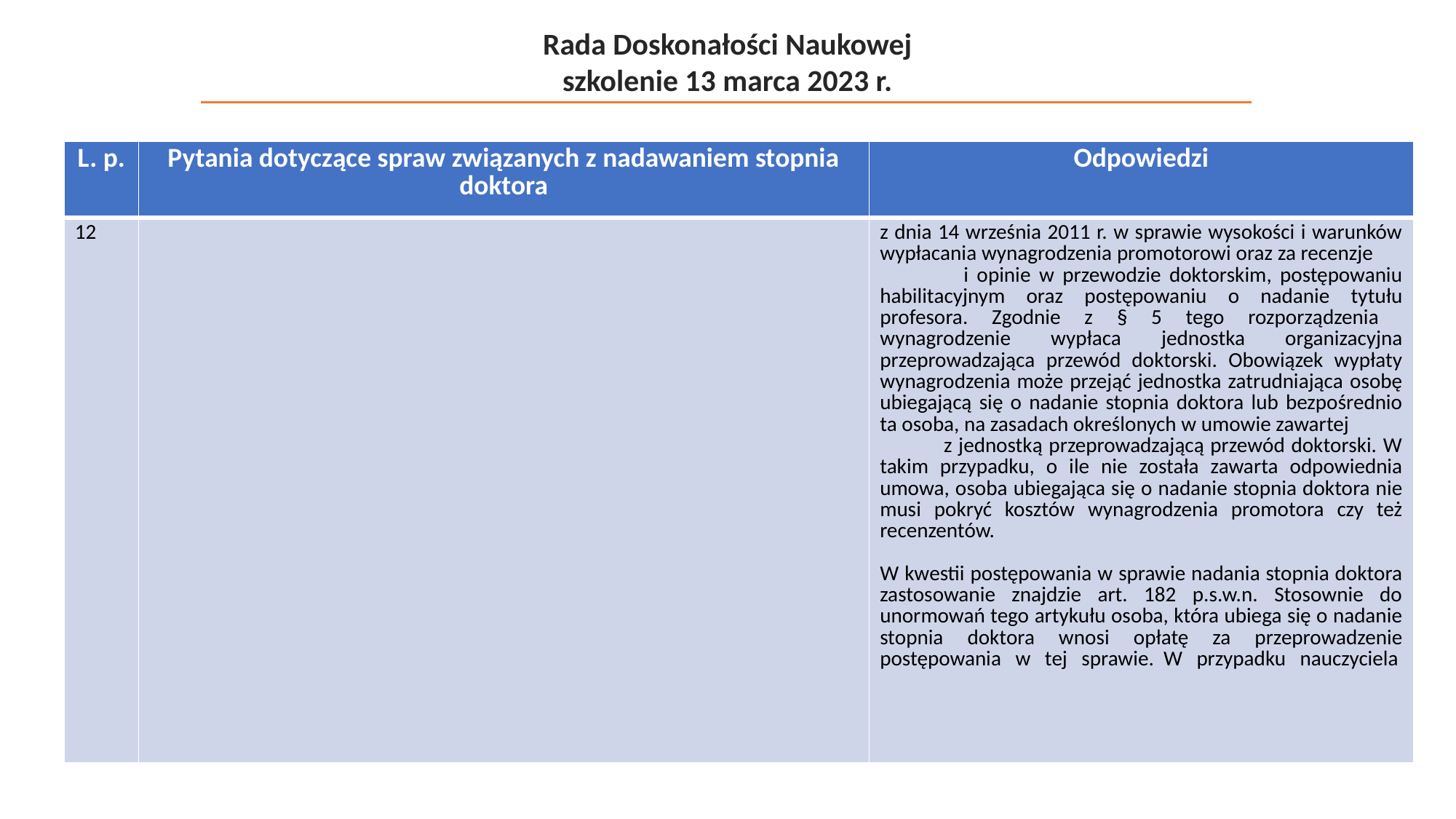

Rada Doskonałości Naukowej
szkolenie 13 marca 2023 r.
| L. p. | Pytania dotyczące spraw związanych z nadawaniem stopnia doktora | Odpowiedzi |
| --- | --- | --- |
| 12 |  | z dnia 14 września 2011 r. w sprawie wysokości i warunków wypłacania wynagrodzenia promotorowi oraz za recenzje i opinie w przewodzie doktorskim, postępowaniu habilitacyjnym oraz postępowaniu o nadanie tytułu profesora. Zgodnie z § 5 tego rozporządzenia wynagrodzenie wypłaca jednostka organizacyjna przeprowadzająca przewód doktorski. Obowiązek wypłaty wynagrodzenia może przejąć jednostka zatrudniająca osobę ubiegającą się o nadanie stopnia doktora lub bezpośrednio ta osoba, na zasadach określonych w umowie zawartej z jednostką przeprowadzającą przewód doktorski. W takim przypadku, o ile nie została zawarta odpowiednia umowa, osoba ubiegająca się o nadanie stopnia doktora nie musi pokryć kosztów wynagrodzenia promotora czy też recenzentów. W kwestii postępowania w sprawie nadania stopnia doktora zastosowanie znajdzie art. 182 p.s.w.n. Stosownie do unormowań tego artykułu osoba, która ubiega się o nadanie stopnia doktora wnosi opłatę za przeprowadzenie postępowania w tej sprawie. W przypadku nauczyciela |